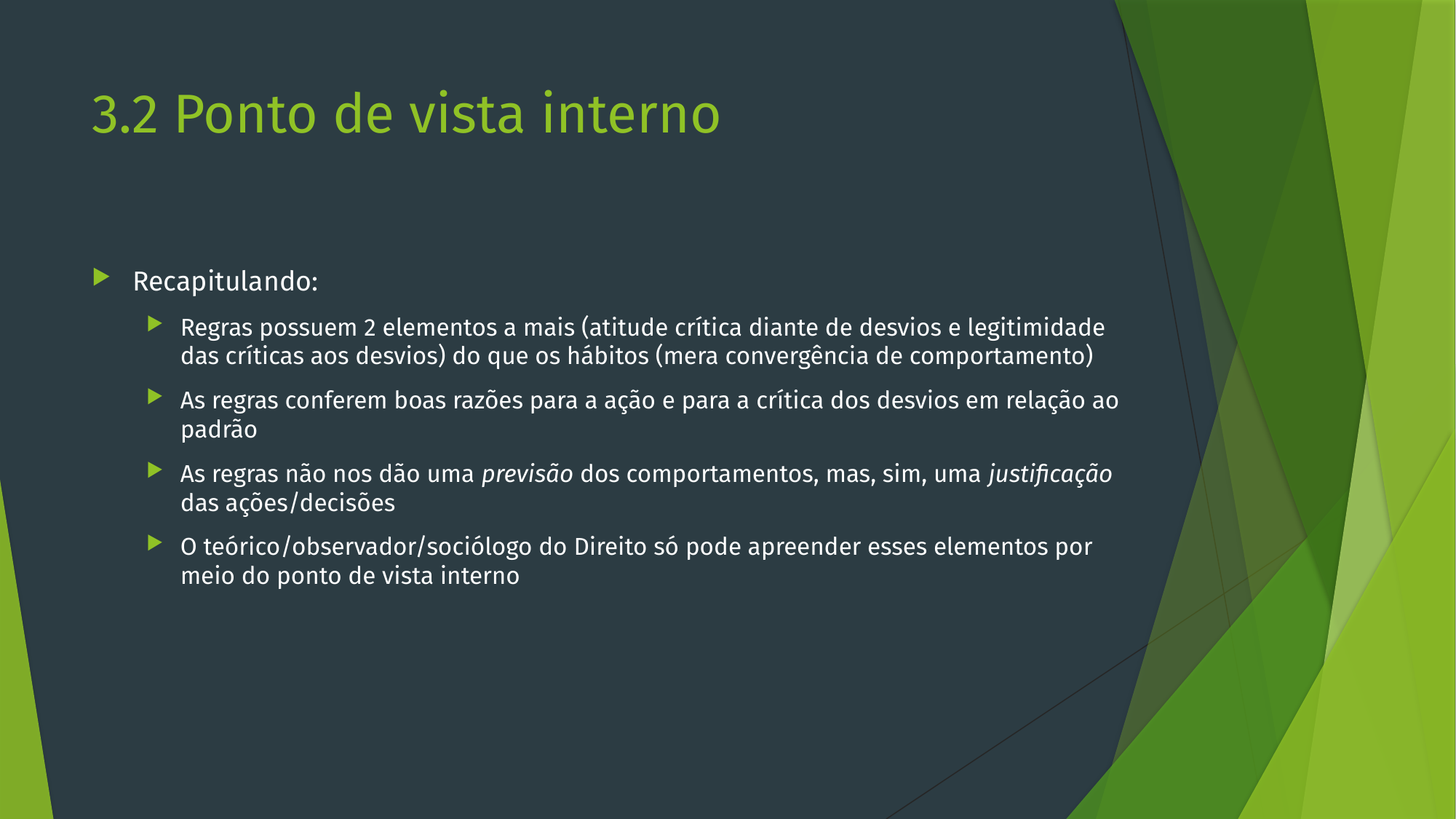

# 3.2 Ponto de vista interno
Recapitulando:
Regras possuem 2 elementos a mais (atitude crítica diante de desvios e legitimidade das críticas aos desvios) do que os hábitos (mera convergência de comportamento)
As regras conferem boas razões para a ação e para a crítica dos desvios em relação ao padrão
As regras não nos dão uma previsão dos comportamentos, mas, sim, uma justificação das ações/decisões
O teórico/observador/sociólogo do Direito só pode apreender esses elementos por meio do ponto de vista interno